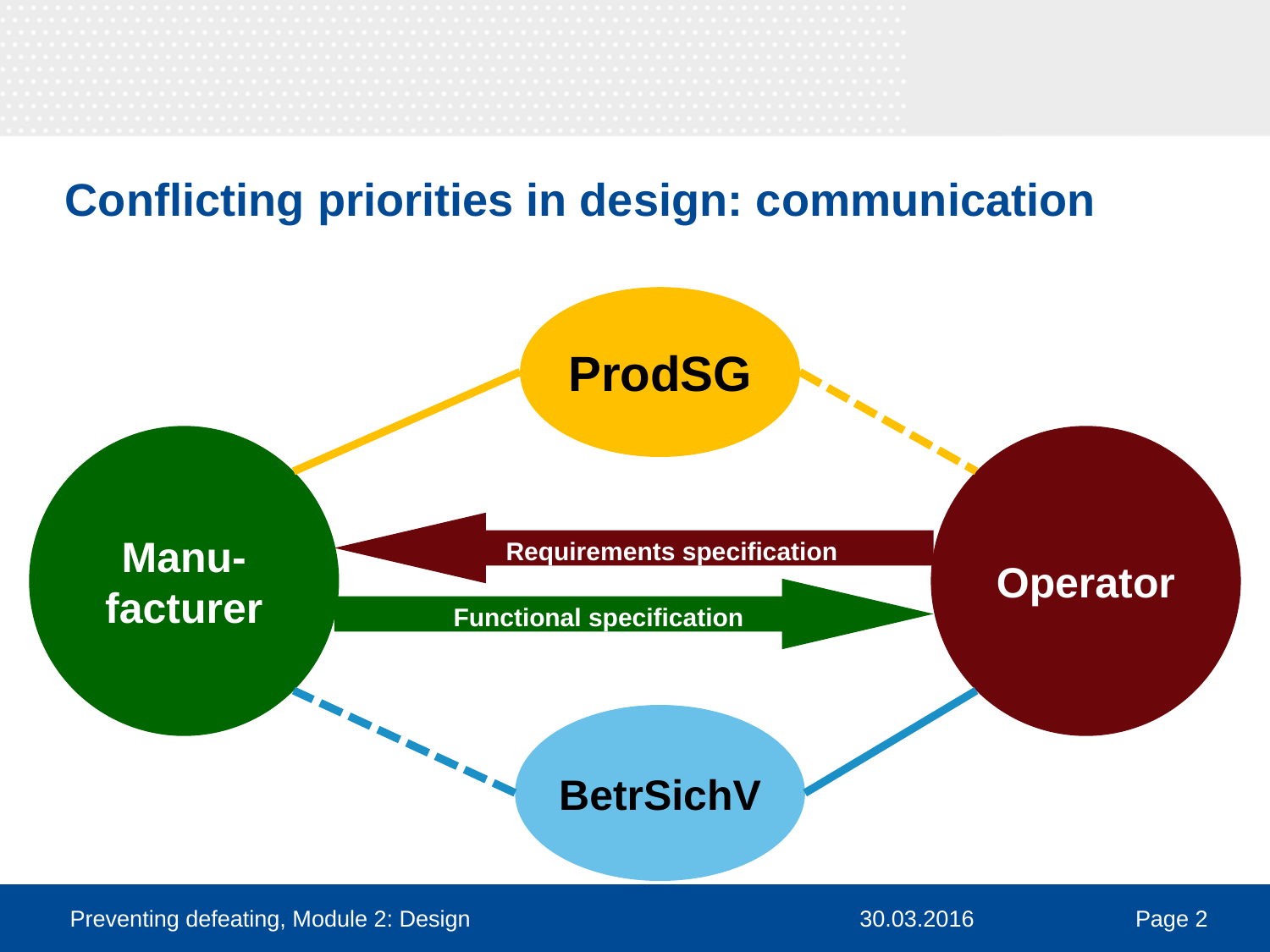

# Conflicting priorities in design: communication

ProdSG
Manu-facturer
Operator
Requirements specification
Functional specification
BetrSichV
Preventing defeating, Module 2: Design
30.03.2016
Page 2